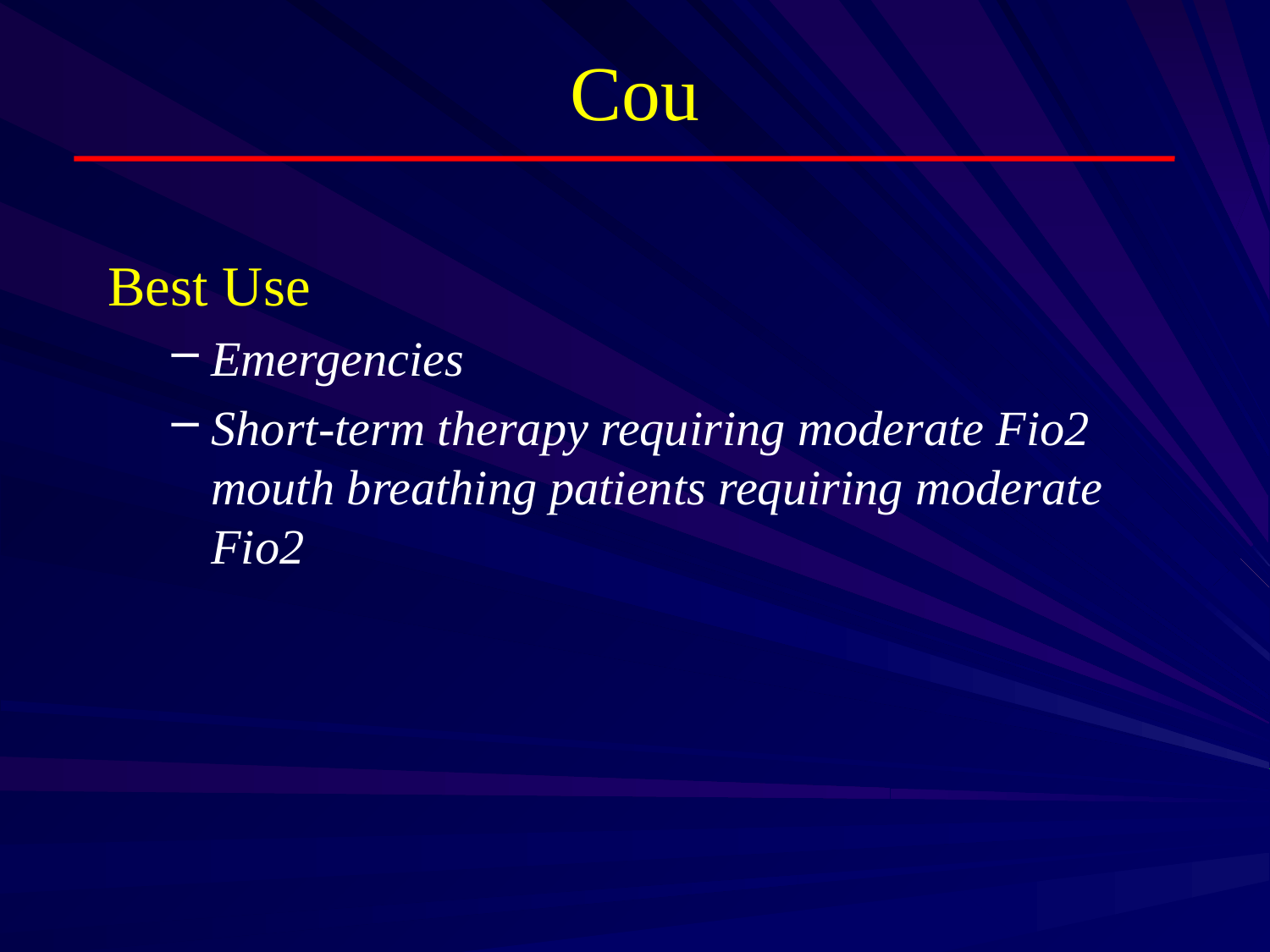

# Cou

Best Use
Emergencies
Short-term therapy requiring moderate Fio2 mouth breathing patients requiring moderate Fio2